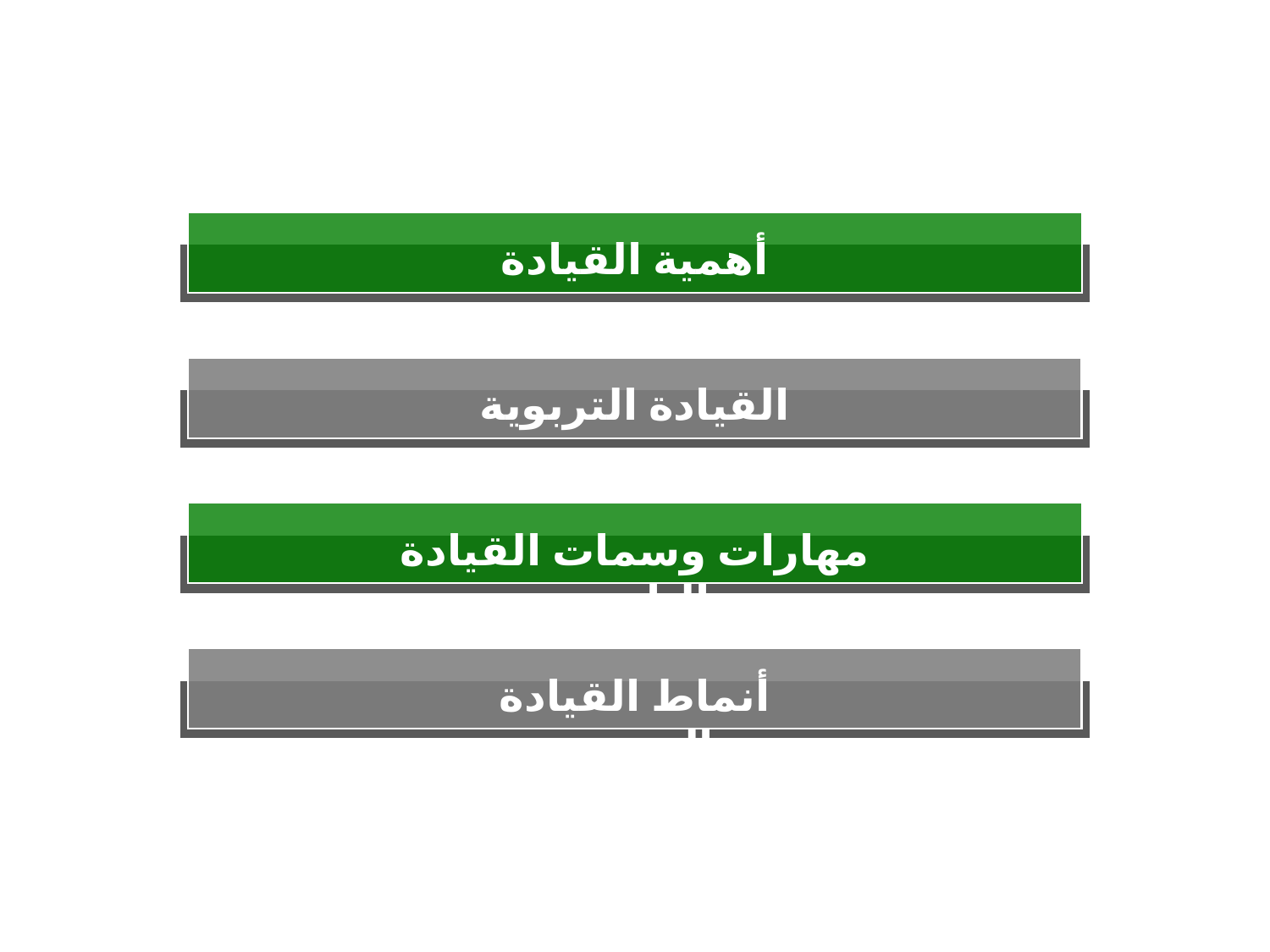

أهمية القيادة

القيادة التربوية

مهارات وسمات القيادة الناجحة

أنماط القيادة التربوية